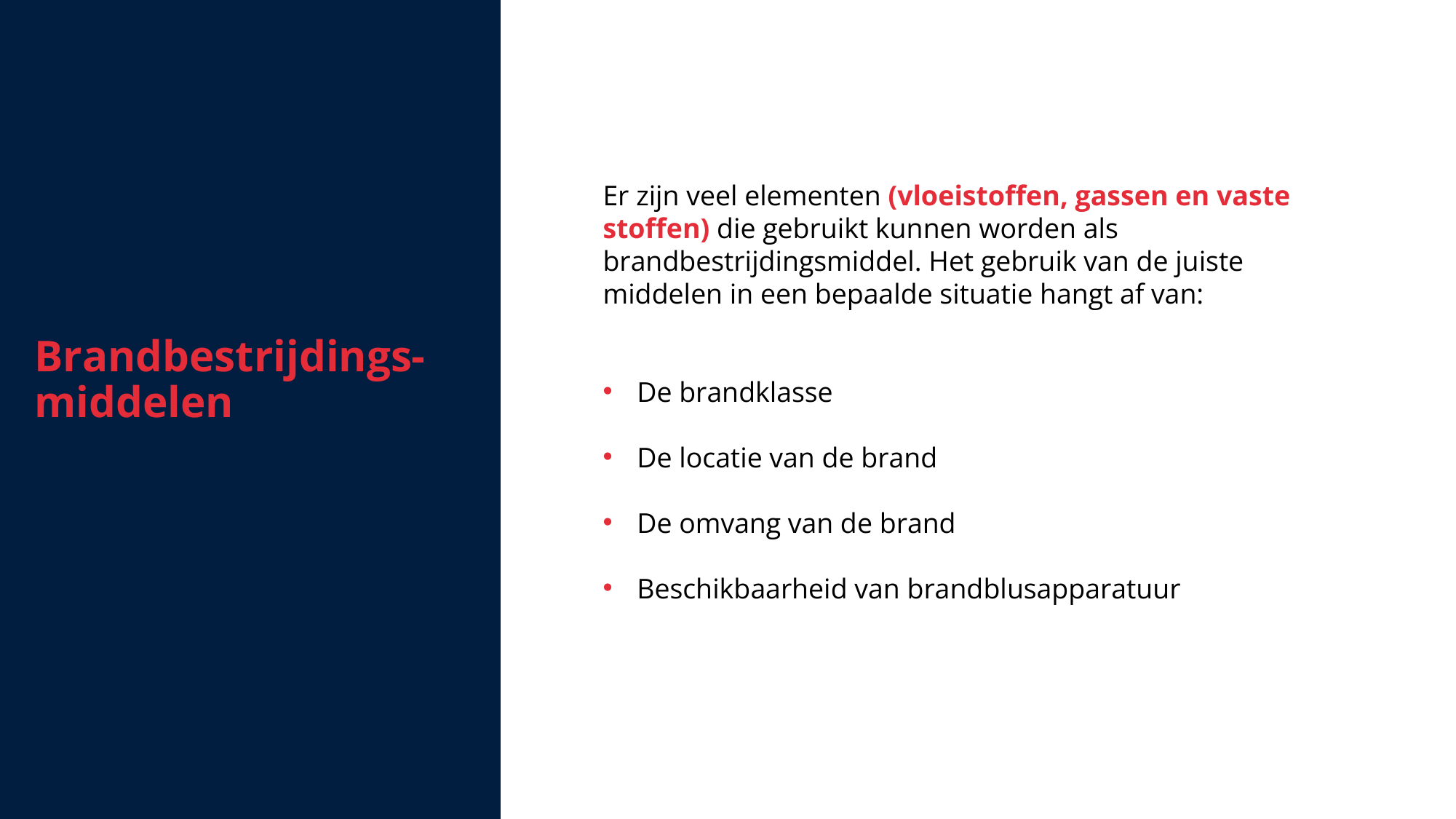

Brandbestrijdings-middelen
Er zijn veel elementen (vloeistoffen, gassen en vaste stoffen) die gebruikt kunnen worden als brandbestrijdingsmiddel. Het gebruik van de juiste middelen in een bepaalde situatie hangt af van:

De brandklasse

De locatie van de brand

De omvang van de brand

Beschikbaarheid van brandblusapparatuur